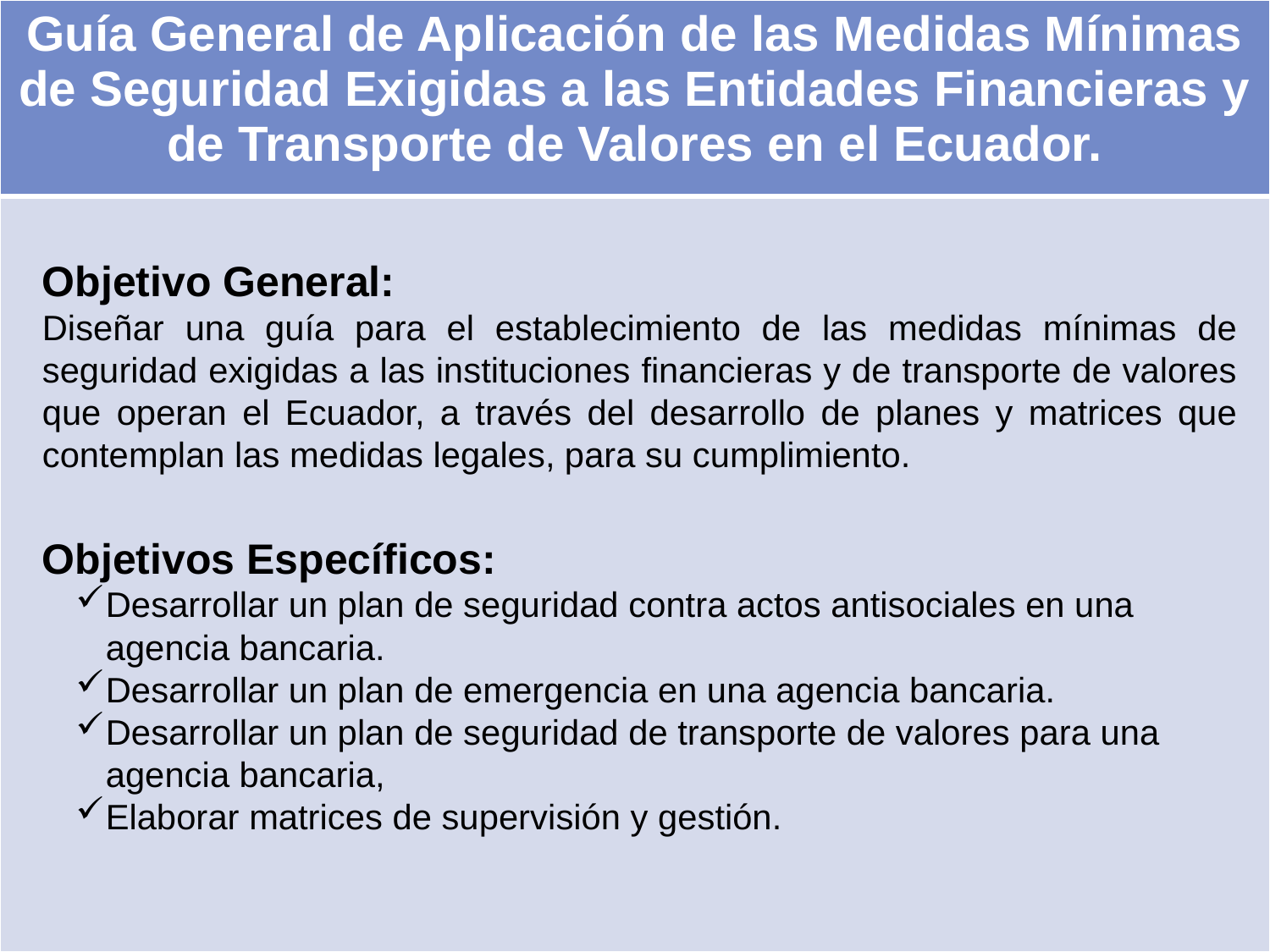

| Guía General de Aplicación de las Medidas Mínimas de Seguridad Exigidas a las Entidades Financieras y de Transporte de Valores en el Ecuador. |
| --- |
|  |
Objetivo General:
Diseñar una guía para el establecimiento de las medidas mínimas de seguridad exigidas a las instituciones financieras y de transporte de valores que operan el Ecuador, a través del desarrollo de planes y matrices que contemplan las medidas legales, para su cumplimiento.

Objetivos Específicos:
Desarrollar un plan de seguridad contra actos antisociales en una agencia bancaria.
Desarrollar un plan de emergencia en una agencia bancaria.
Desarrollar un plan de seguridad de transporte de valores para una agencia bancaria,
Elaborar matrices de supervisión y gestión.